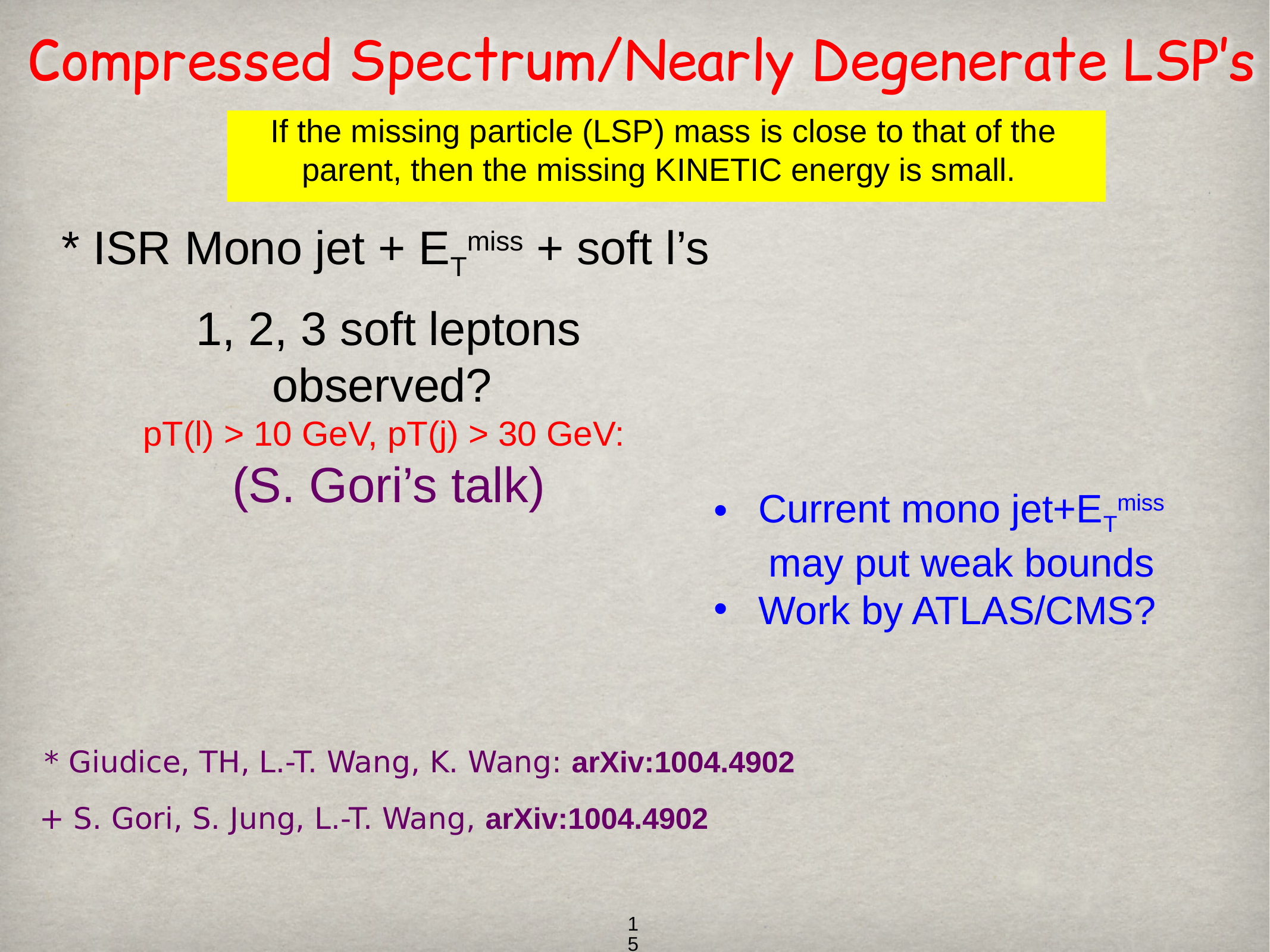

Compressed Spectrum/Nearly Degenerate LSP’s
If the missing particle (LSP) mass is close to that of the parent, then the missing KINETIC energy is small.
-
* ISR Mono jet + ETmiss + soft l’s
1, 2, 3 soft leptons observed?
pT(l) > 10 GeV, pT(j) > 30 GeV:
(S. Gori’s talk)
Current mono jet+ETmiss
     may put weak bounds
Work by ATLAS/CMS?
* Giudice, TH, L.-T. Wang, K. Wang: arXiv:1004.4902
+ S. Gori, S. Jung, L.-T. Wang, arXiv:1004.4902
15